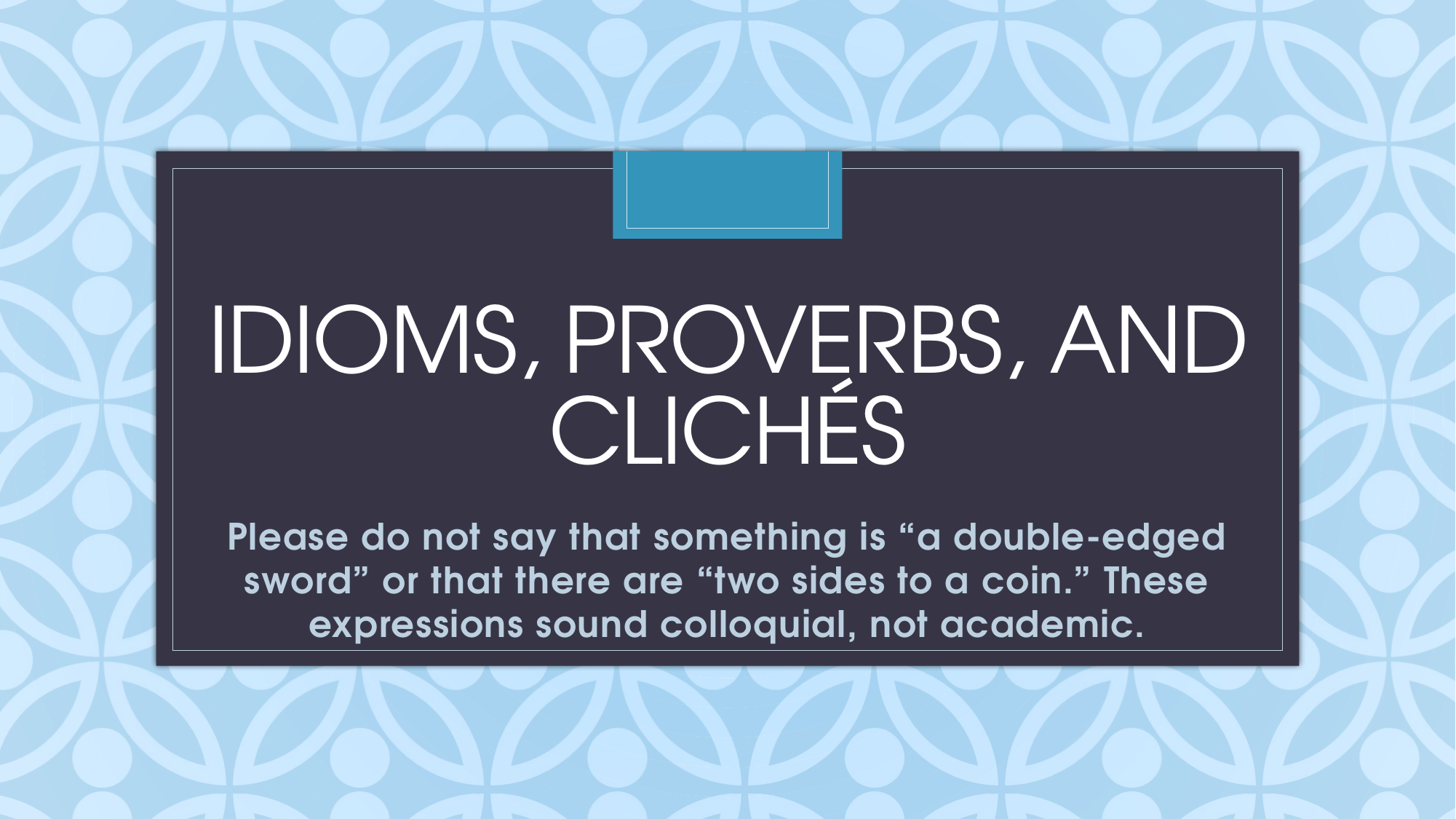

# Idioms, proverbs, and clichÉs
Please do not say that something is “a double-edged sword” or that there are “two sides to a coin.” These expressions sound colloquial, not academic.